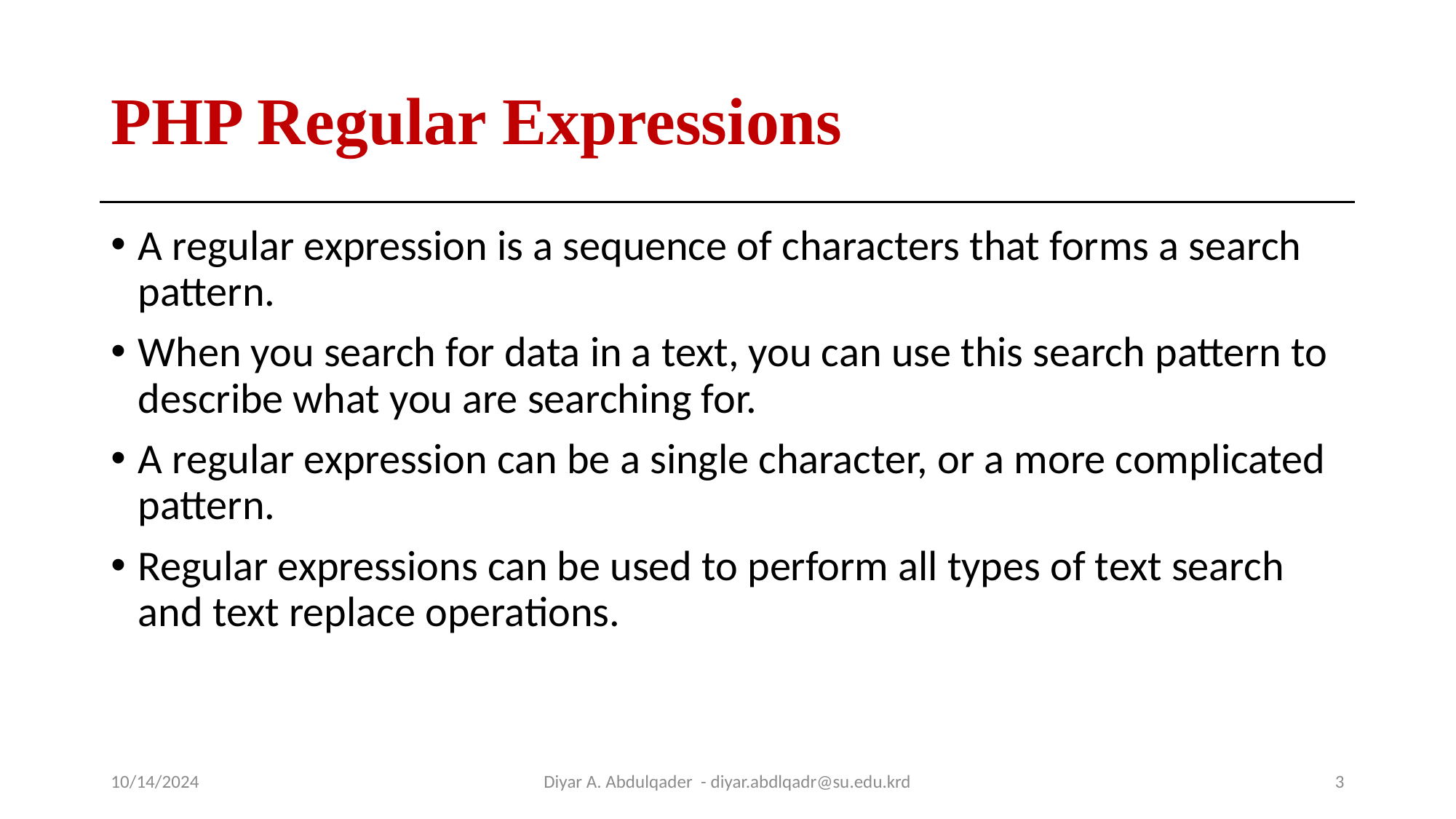

# PHP Regular Expressions
A regular expression is a sequence of characters that forms a search  pattern.
When you search for data in a text, you can use this search pattern to  describe what you are searching for.
A regular expression can be a single character, or a more complicated pattern.
Regular expressions can be used to perform all types of text search  and text replace operations.
10/14/2024
Diyar A. Abdulqader  - diyar.abdlqadr@su.edu.krd
3